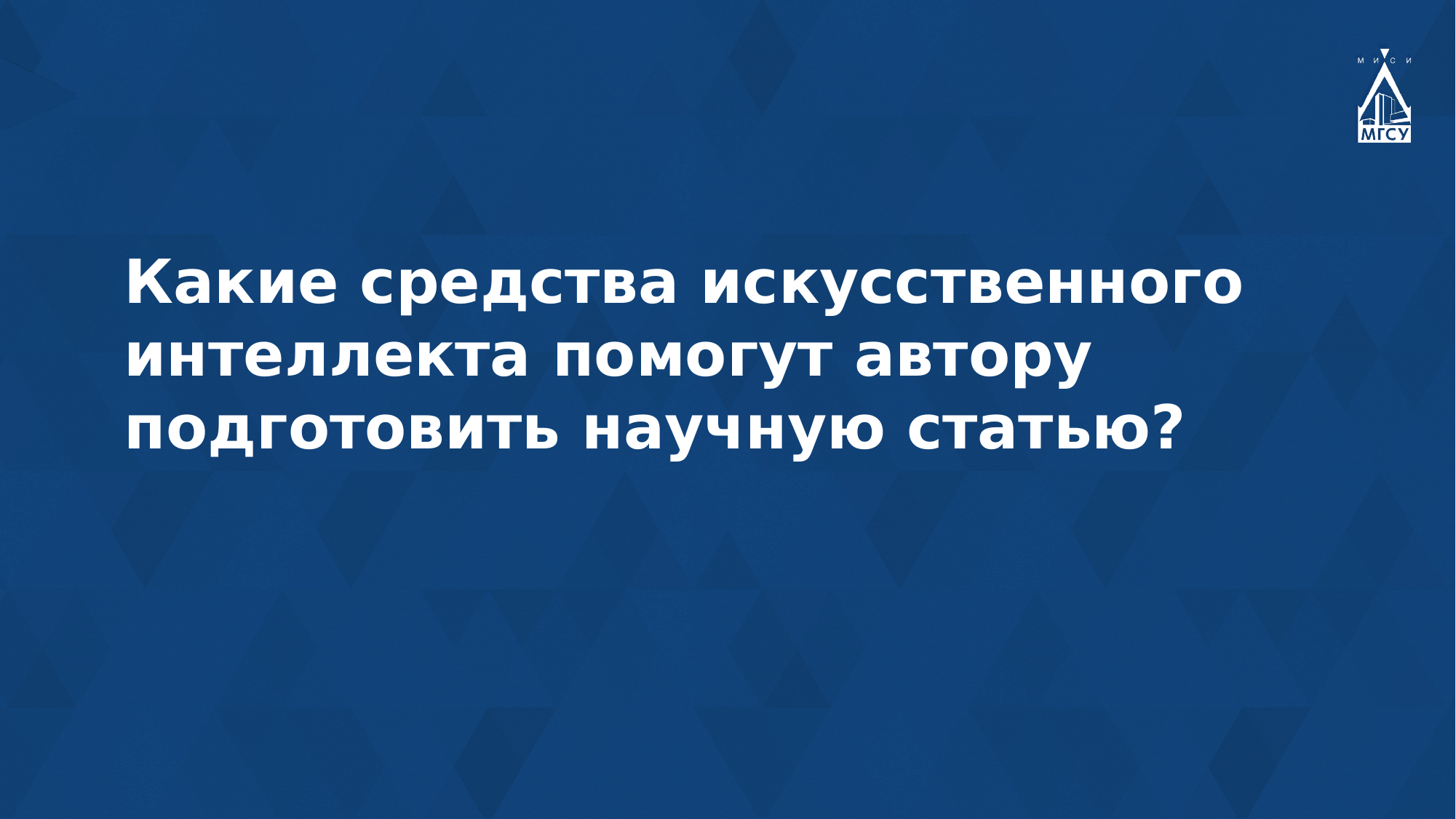

Какие средства искусственного
интеллекта помогут автору
подготовить научную статью?